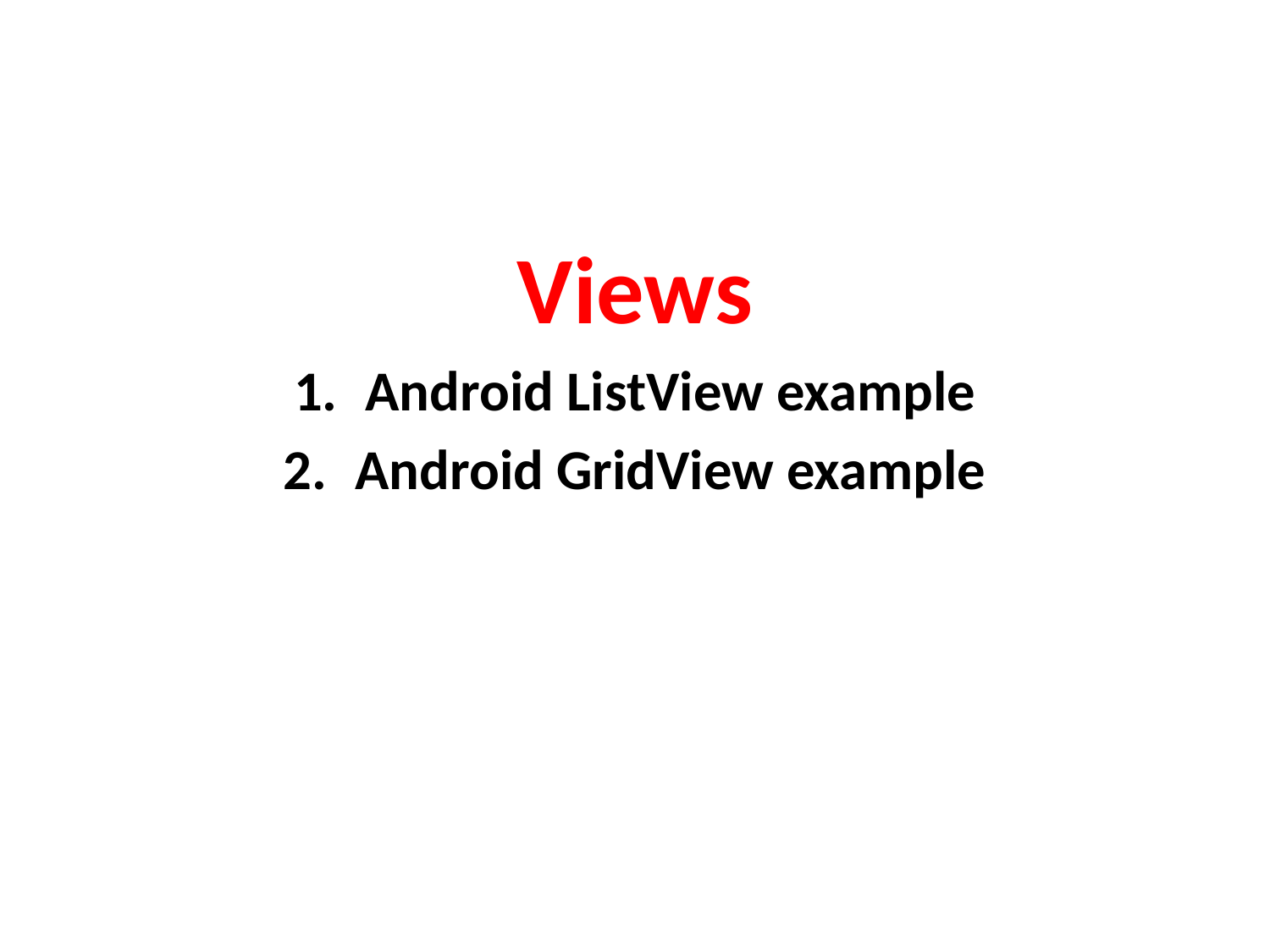

Views
Android ListView example
Android GridView example